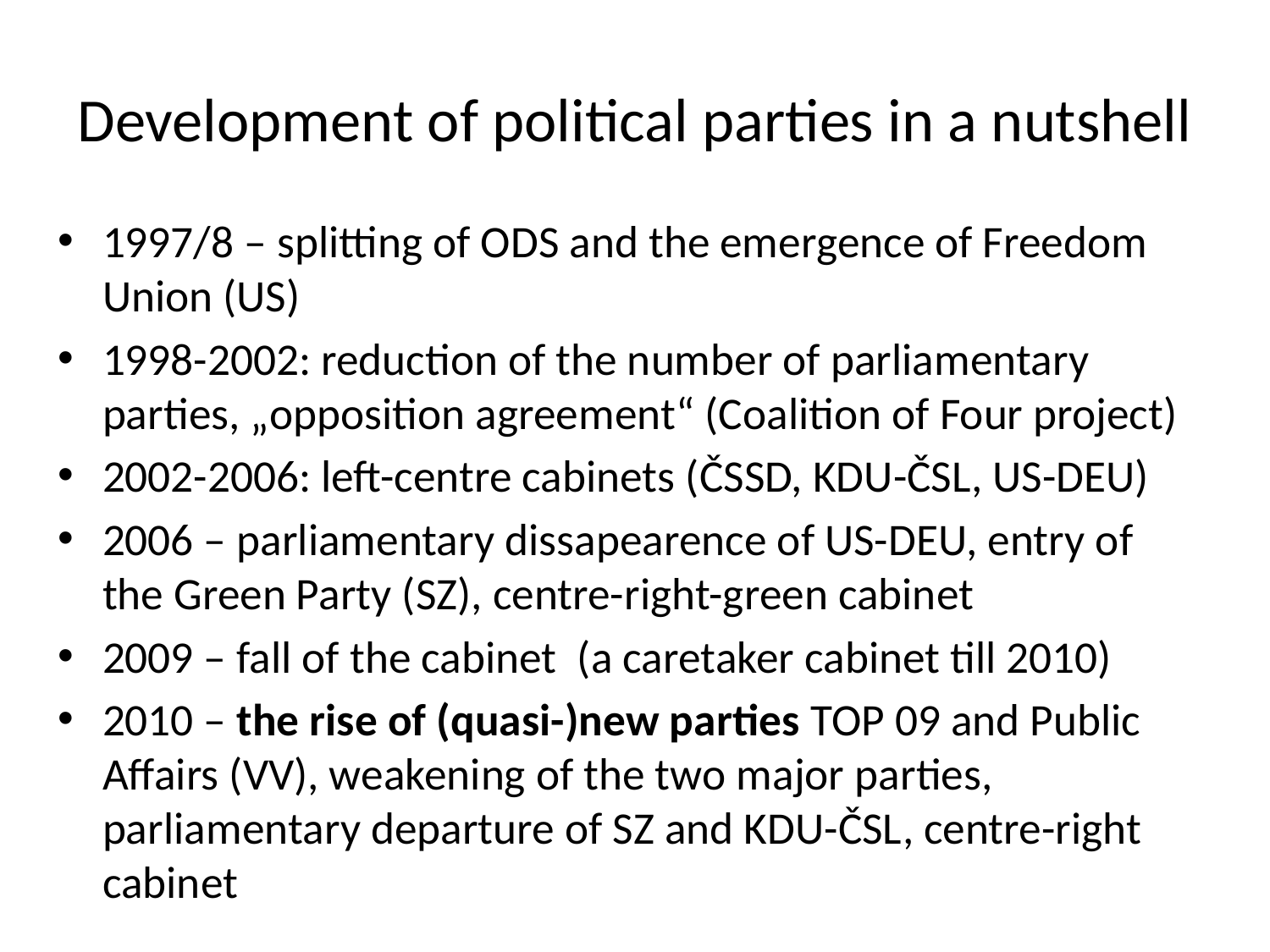

# Development of political parties in a nutshell
1997/8 – splitting of ODS and the emergence of Freedom Union (US)
1998-2002: reduction of the number of parliamentary parties, „opposition agreement“ (Coalition of Four project)
2002-2006: left-centre cabinets (ČSSD, KDU-ČSL, US-DEU)
2006 – parliamentary dissapearence of US-DEU, entry of the Green Party (SZ), centre-right-green cabinet
2009 – fall of the cabinet  (a caretaker cabinet till 2010)
2010 – the rise of (quasi-)new parties TOP 09 and Public Affairs (VV), weakening of the two major parties, parliamentary departure of SZ and KDU-ČSL, centre-right cabinet